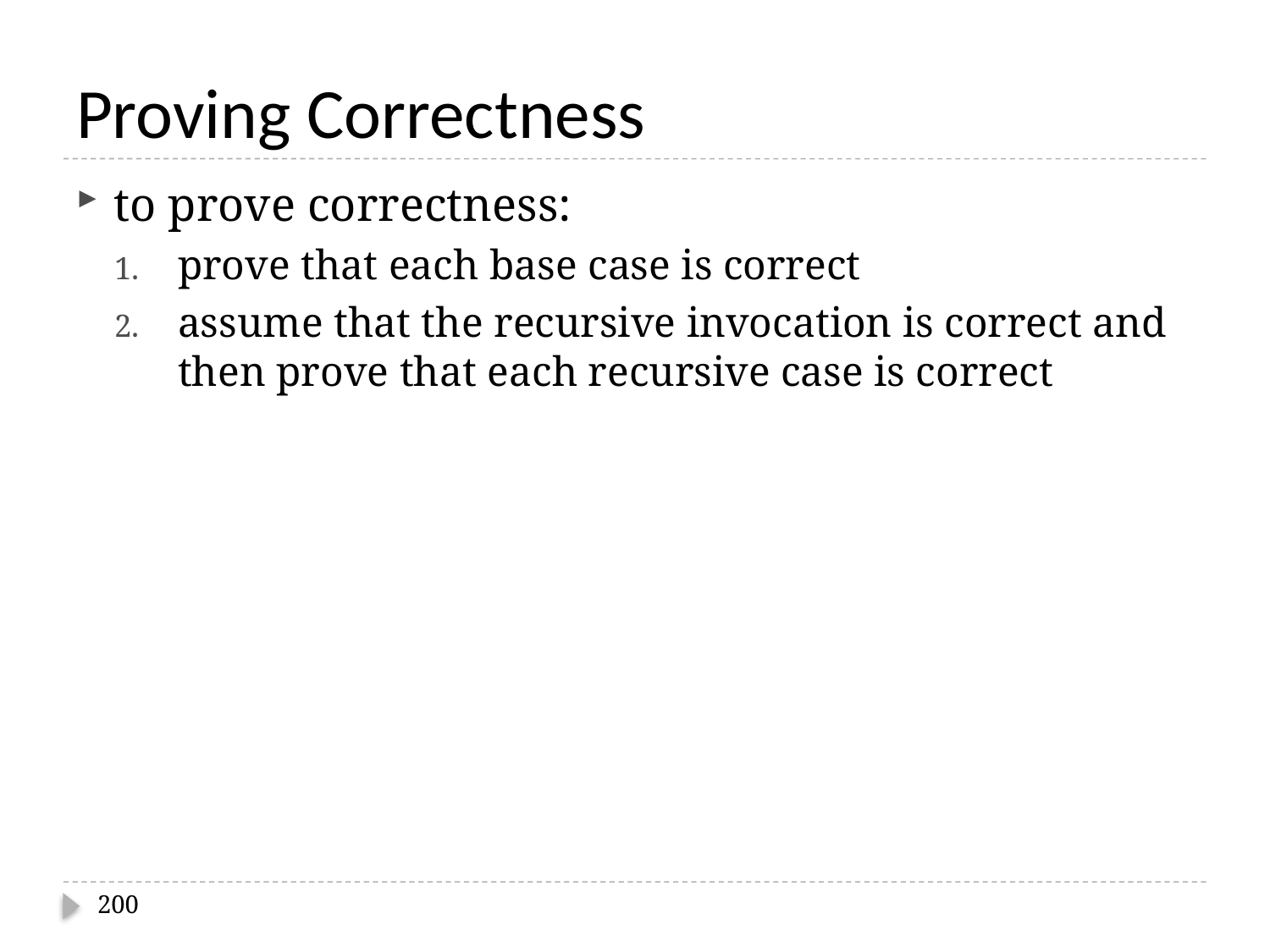

# Proving Correctness
to prove correctness:
prove that each base case is correct
assume that the recursive invocation is correct and then prove that each recursive case is correct
200